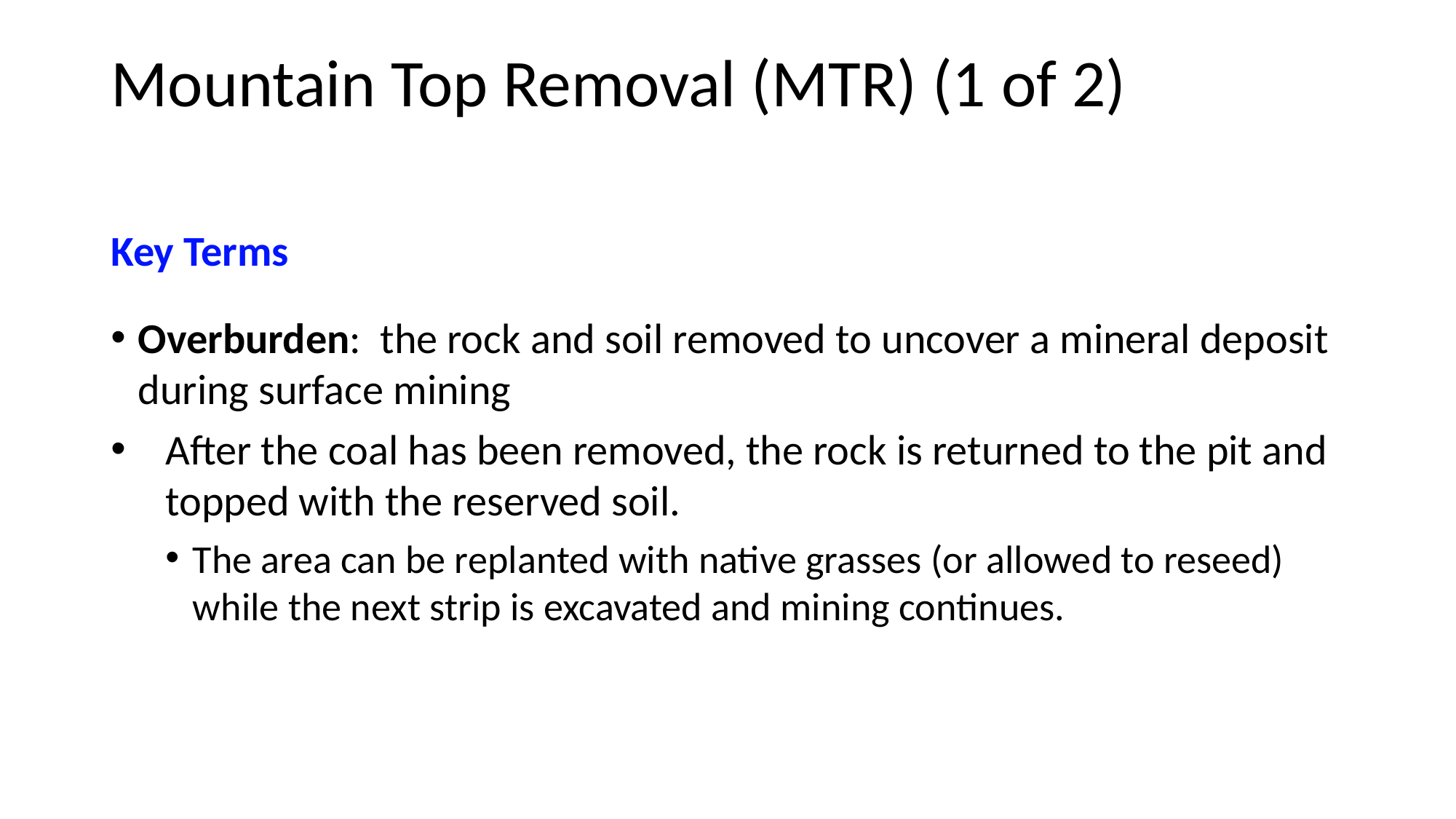

# Mountain Top Removal (MTR) (1 of 2)
Key Terms
Overburden:  the rock and soil removed to uncover a mineral deposit during surface mining
After the coal has been removed, the rock is returned to the pit and topped with the reserved soil.
The area can be replanted with native grasses (or allowed to reseed) while the next strip is excavated and mining continues.